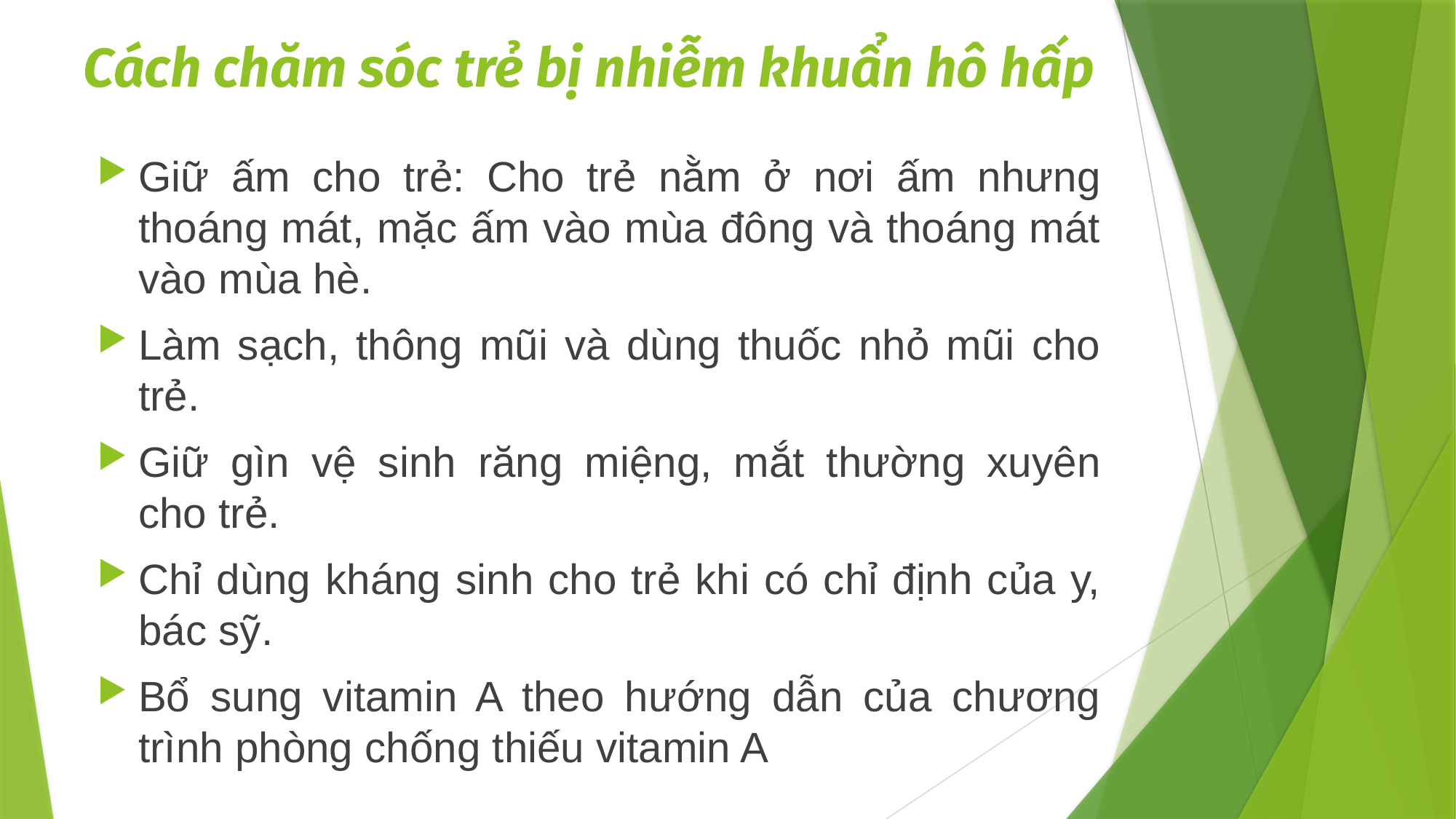

# Cách chăm sóc trẻ bị nhiễm khuẩn hô hấp
Giữ ấm cho trẻ: Cho trẻ nằm ở nơi ấm nhưng thoáng mát, mặc ấm vào mùa đông và thoáng mát vào mùa hè.
Làm sạch, thông mũi và dùng thuốc nhỏ mũi cho trẻ.
Giữ gìn vệ sinh răng miệng, mắt thường xuyên cho trẻ.
Chỉ dùng kháng sinh cho trẻ khi có chỉ định của y, bác sỹ.
Bổ sung vitamin A theo hướng dẫn của chương trình phòng chống thiếu vitamin A